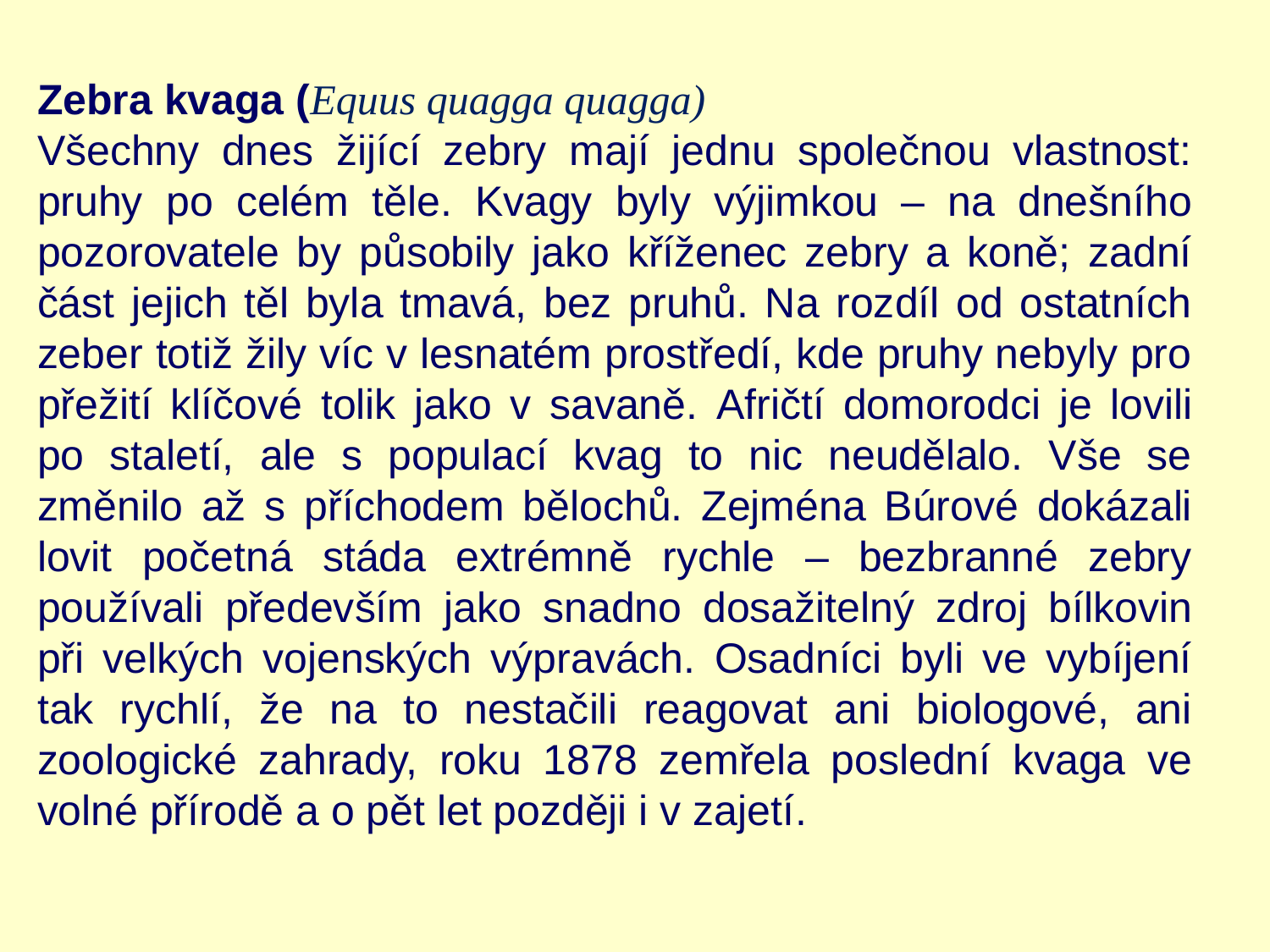

Zebra kvaga (Equus quagga quagga)
Všechny dnes žijící zebry mají jednu společnou vlastnost: pruhy po celém těle. Kvagy byly výjimkou – na dnešního pozorovatele by působily jako kříženec zebry a koně; zadní část jejich těl byla tmavá, bez pruhů. Na rozdíl od ostatních zeber totiž žily víc v lesnatém prostředí, kde pruhy nebyly pro přežití klíčové tolik jako v savaně. Afričtí domorodci je lovili po staletí, ale s populací kvag to nic neudělalo. Vše se změnilo až s příchodem bělochů. Zejména Búrové dokázali lovit početná stáda extrémně rychle – bezbranné zebry používali především jako snadno dosažitelný zdroj bílkovin při velkých vojenských výpravách. Osadníci byli ve vybíjení tak rychlí, že na to nestačili reagovat ani biologové, ani zoologické zahrady, roku 1878 zemřela poslední kvaga ve volné přírodě a o pět let později i v zajetí.